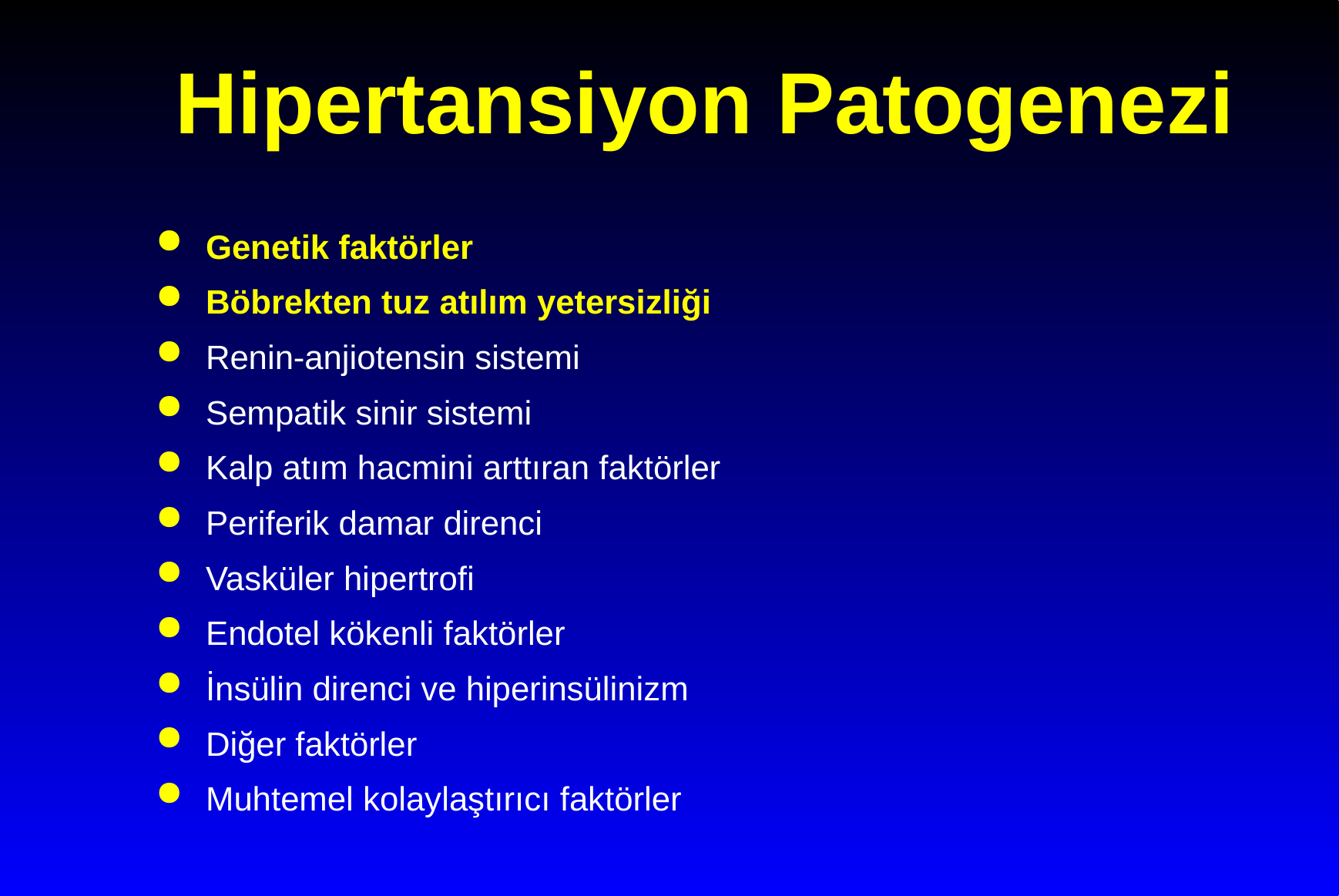

# Hipertansiyon Patogenezi
Genetik faktörler
Böbrekten tuz atılım yetersizliği
Renin-anjiotensin sistemi
Sempatik sinir sistemi
Kalp atım hacmini arttıran faktörler
Periferik damar direnci
Vasküler hipertrofi
Endotel kökenli faktörler
İnsülin direnci ve hiperinsülinizm
Diğer faktörler
Muhtemel kolaylaştırıcı faktörler